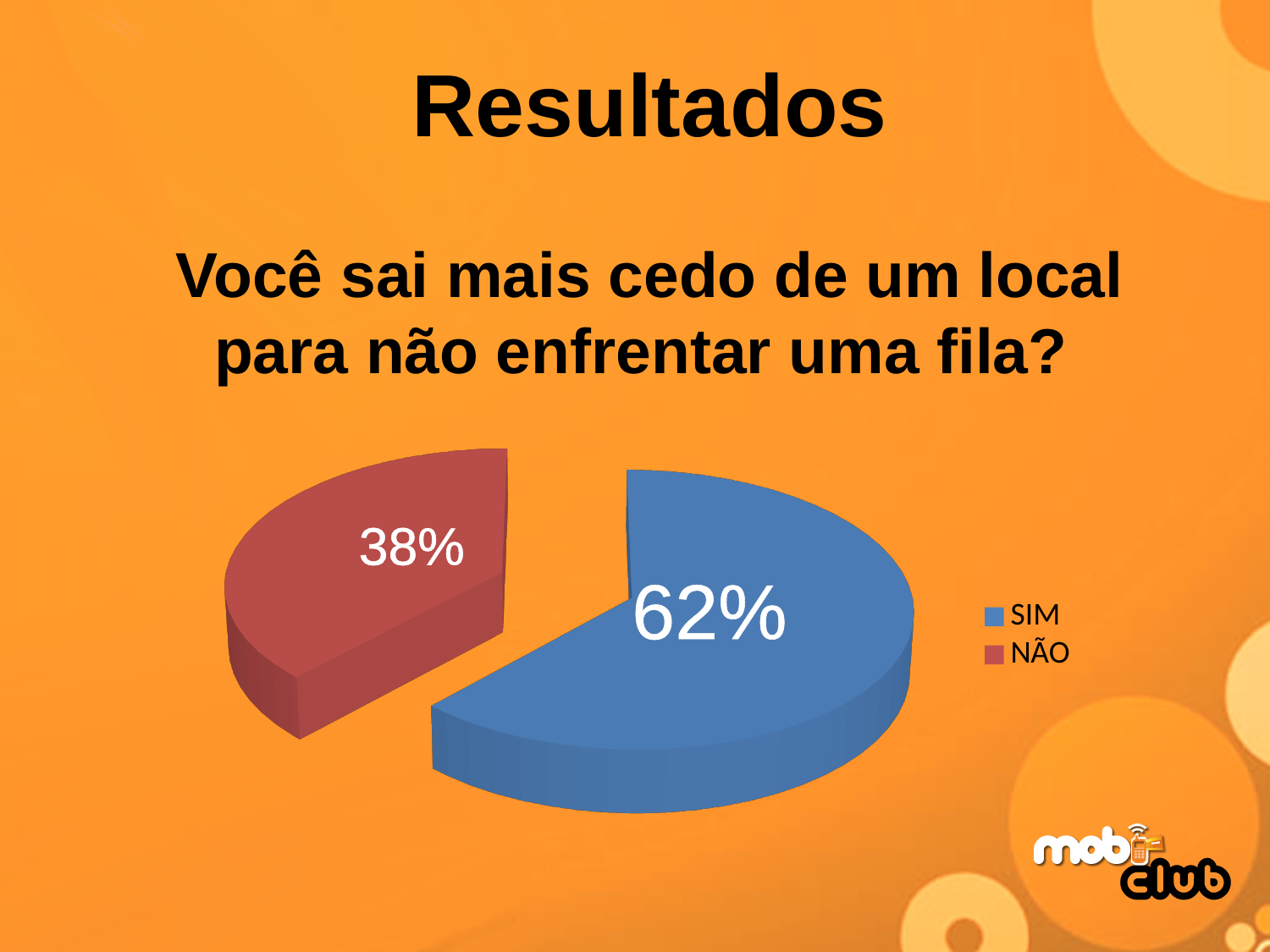

Resultados
Você sai mais cedo de um local para não enfrentar uma fila?

[unsupported chart]

38%
62%